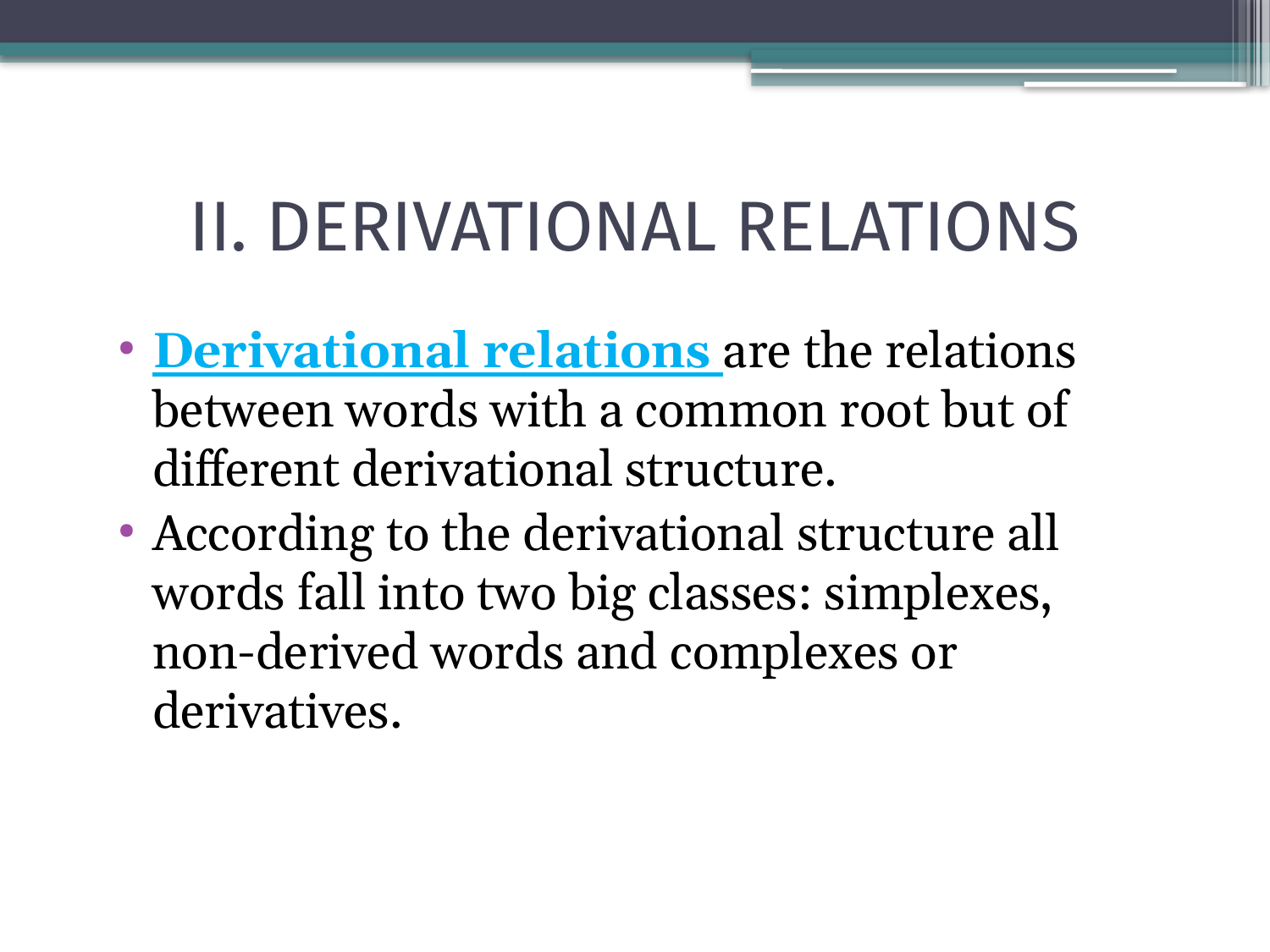

# II. DERIVATIONAL RELATIONS
Derivational relations are the relations between words with a common root but of different derivational structure.
According to the derivational structure all words fall into two big classes: simplexes, non-derived words and complexes or derivatives.